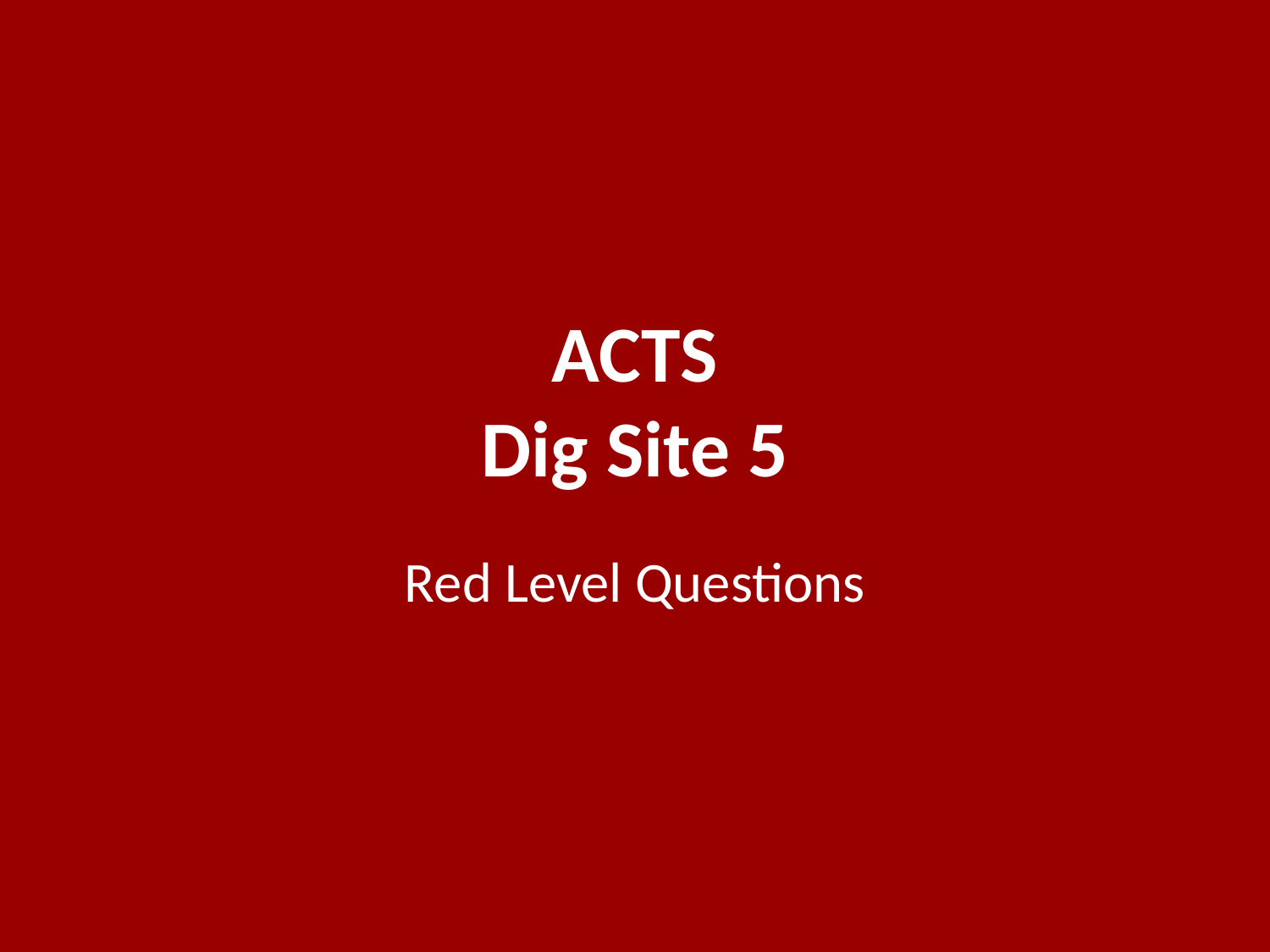

# ACTS Dig Site 5
Red Level Questions